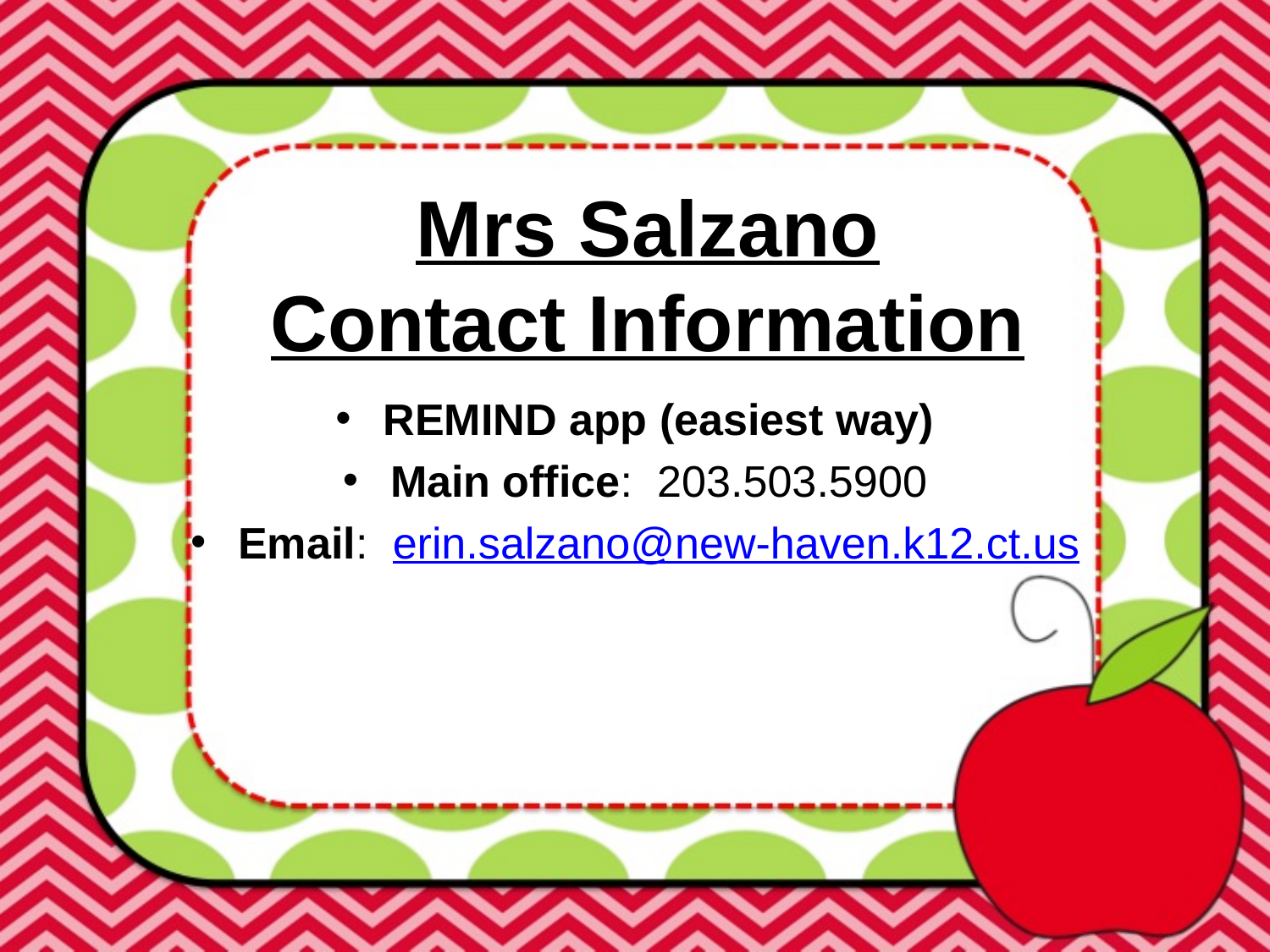

# Mrs Salzano Contact Information
REMIND app (easiest way)
Main office:  203.503.5900
Email:  erin.salzano@new-haven.k12.ct.us